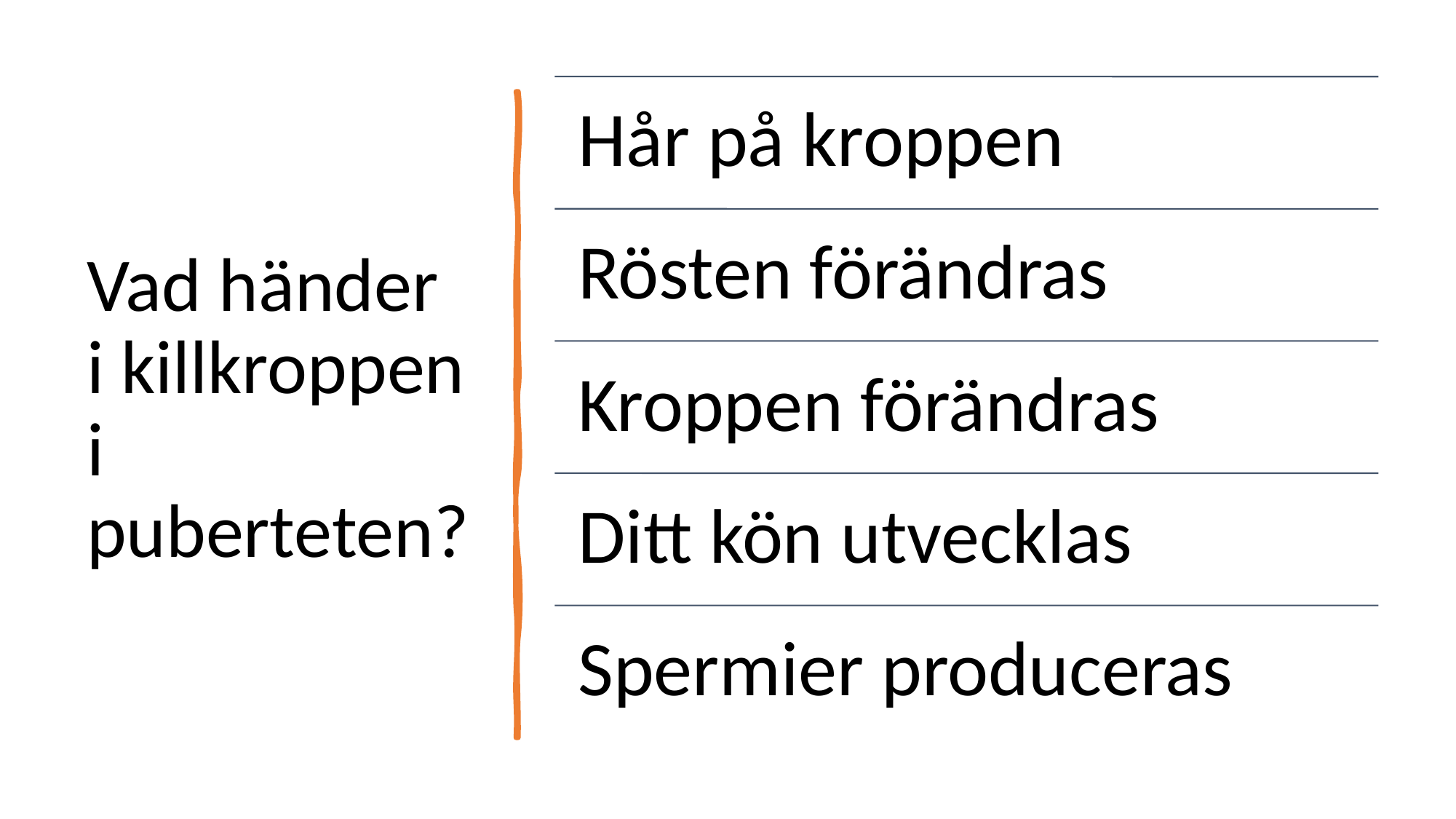

Hår på kroppen
Rösten förändras
Kroppen förändras
Ditt kön utvecklas
Spermier produceras
# Vad händer i killkroppen i puberteten?